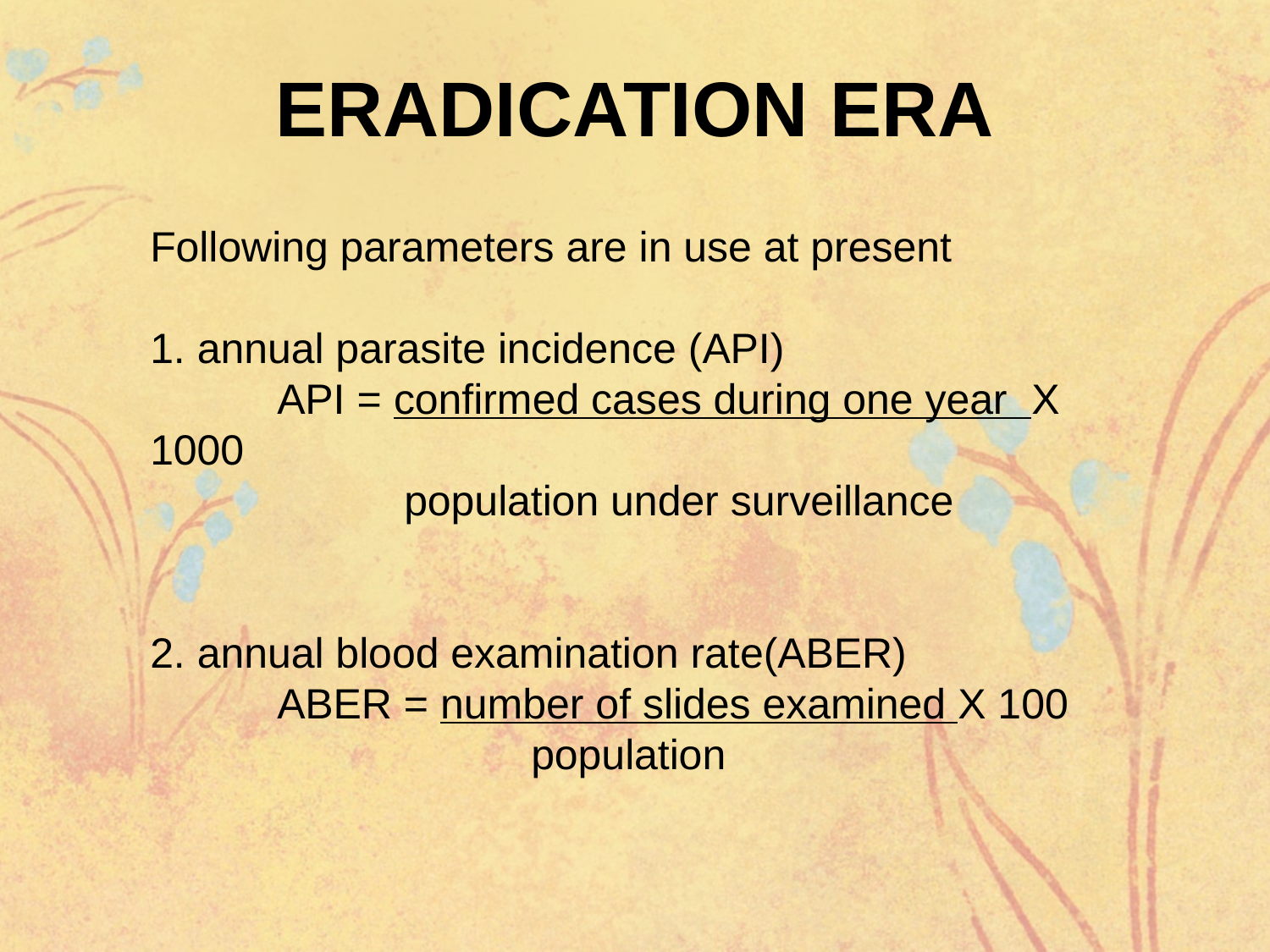

ERADICATION ERA

Following parameters are in use at present

1. annual parasite incidence (API)
	API = confirmed cases during one year  X 1000
		population under surveillance

2. annual blood examination rate(ABER)
	ABER = number of slides examined X 100
		     	population